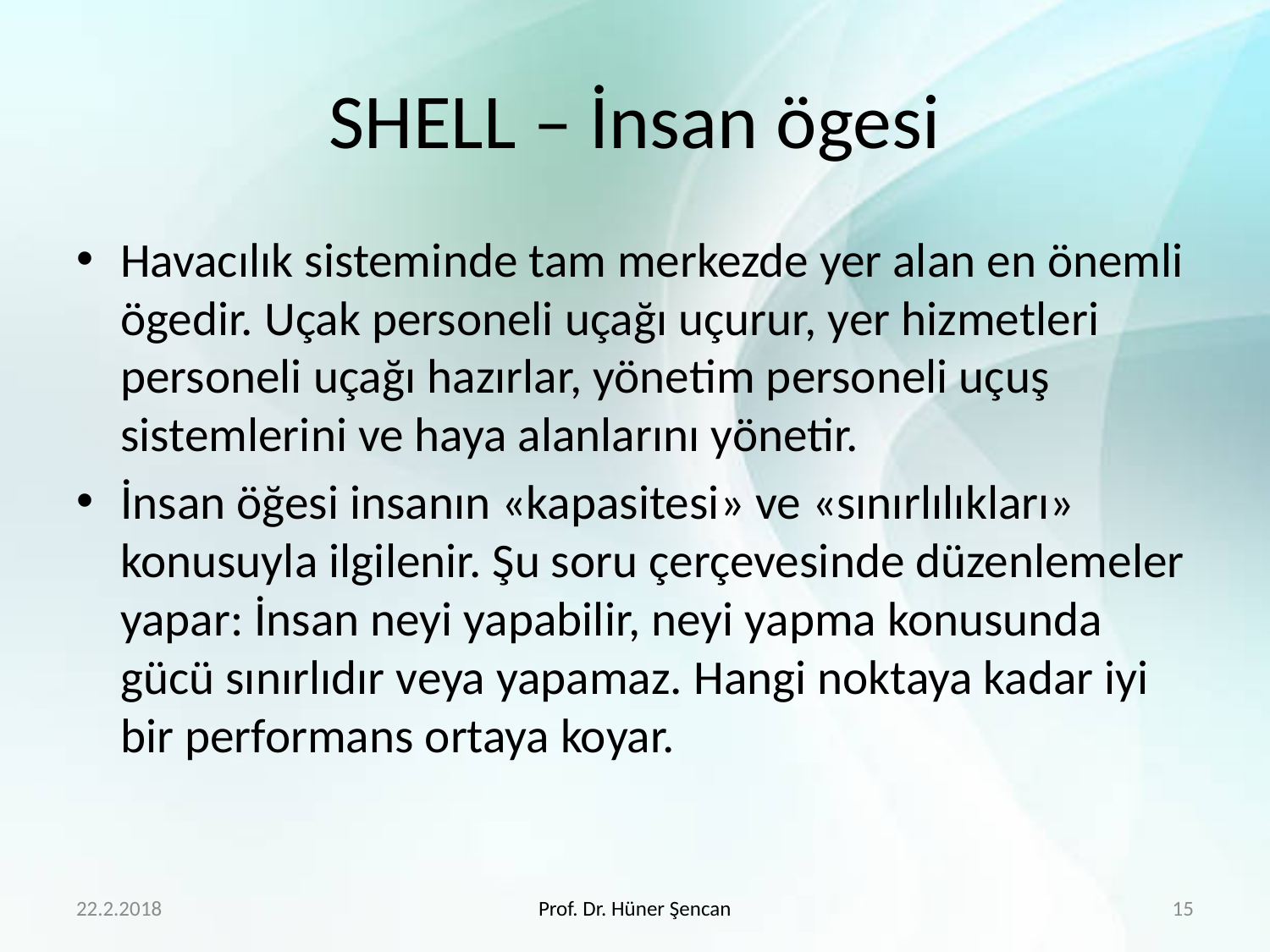

# SHELL – İnsan ögesi
Havacılık sisteminde tam merkezde yer alan en önemli ögedir. Uçak personeli uçağı uçurur, yer hizmetleri personeli uçağı hazırlar, yönetim personeli uçuş sistemlerini ve haya alanlarını yönetir.
İnsan öğesi insanın «kapasitesi» ve «sınırlılıkları» konusuyla ilgilenir. Şu soru çerçevesinde düzenlemeler yapar: İnsan neyi yapabilir, neyi yapma konusunda gücü sınırlıdır veya yapamaz. Hangi noktaya kadar iyi bir performans ortaya koyar.
22.2.2018
Prof. Dr. Hüner Şencan
15